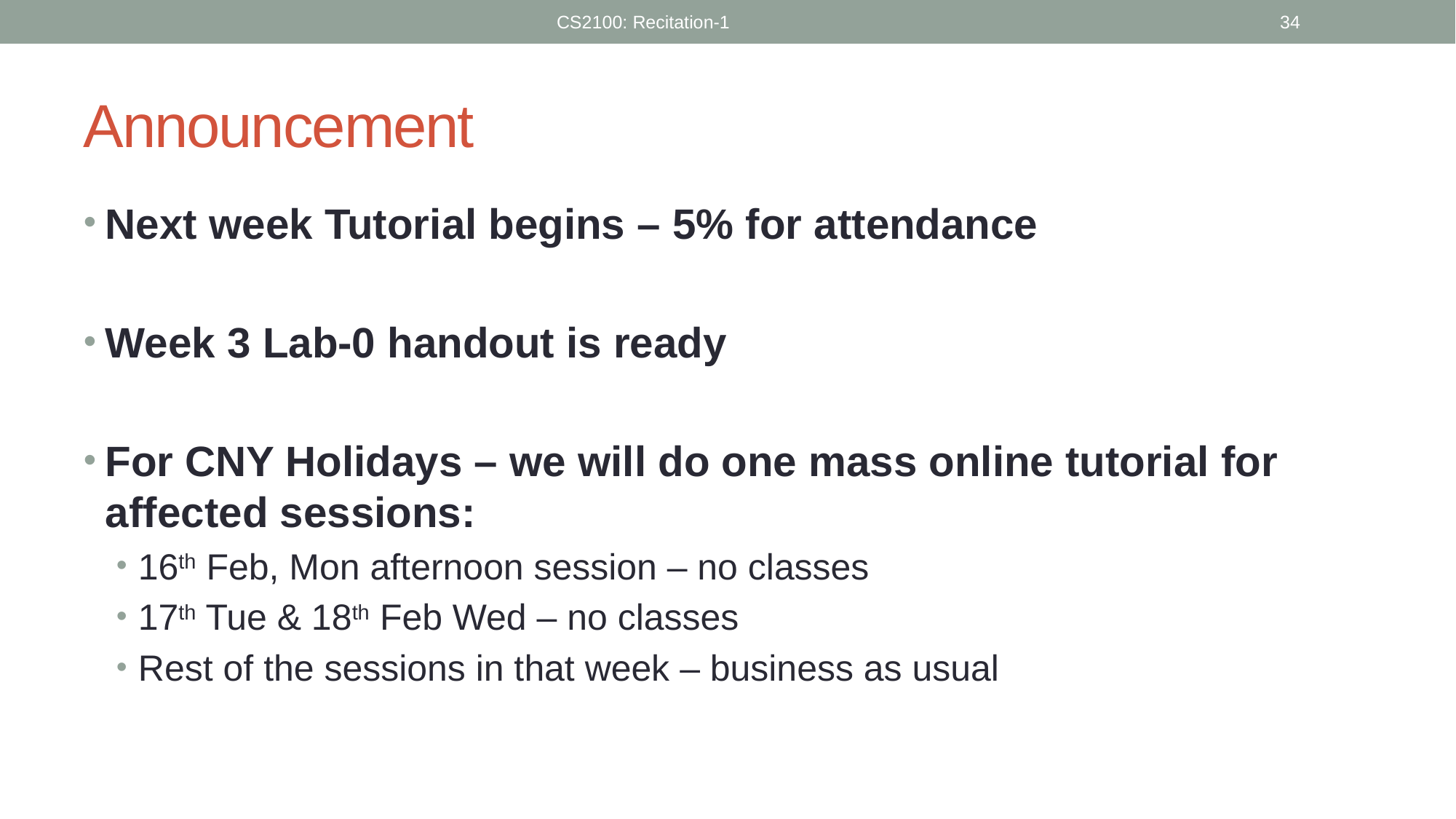

CS2100: Recitation-1
34
# Announcement
Next week Tutorial begins – 5% for attendance

Week 3 Lab-0 handout is ready

For CNY Holidays – we will do one mass online tutorial for affected sessions:
16th Feb, Mon afternoon session – no classes
17th Tue & 18th Feb Wed – no classes
Rest of the sessions in that week – business as usual